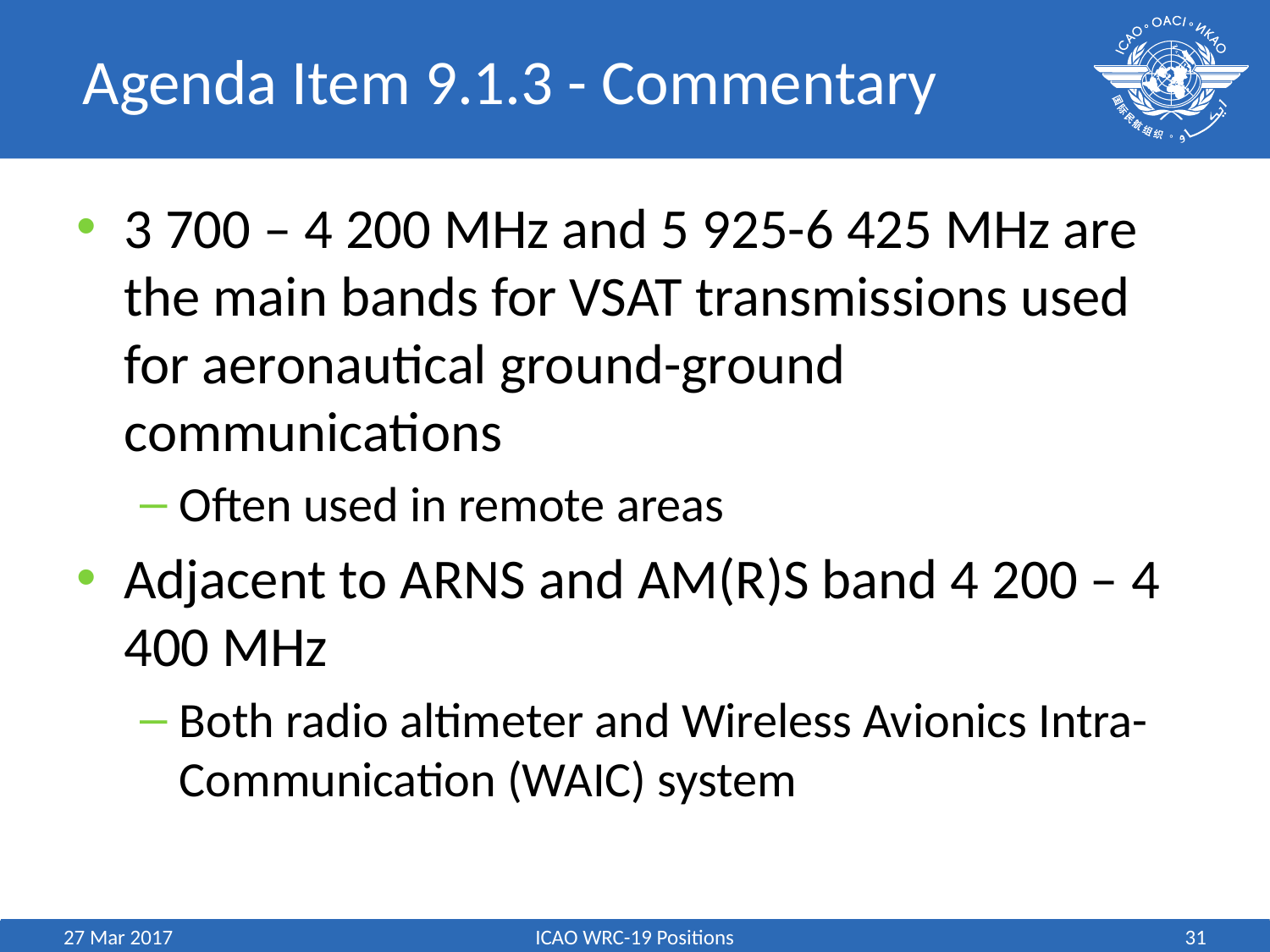

# Agenda Item 9.1.3 - Commentary
3 700 – 4 200 MHz and 5 925-6 425 MHz are the main bands for VSAT transmissions used for aeronautical ground-ground communications
Often used in remote areas
Adjacent to ARNS and AM(R)S band 4 200 – 4 400 MHz
Both radio altimeter and Wireless Avionics Intra-Communication (WAIC) system

27 Mar 2017
ICAO WRC-19 Positions
31